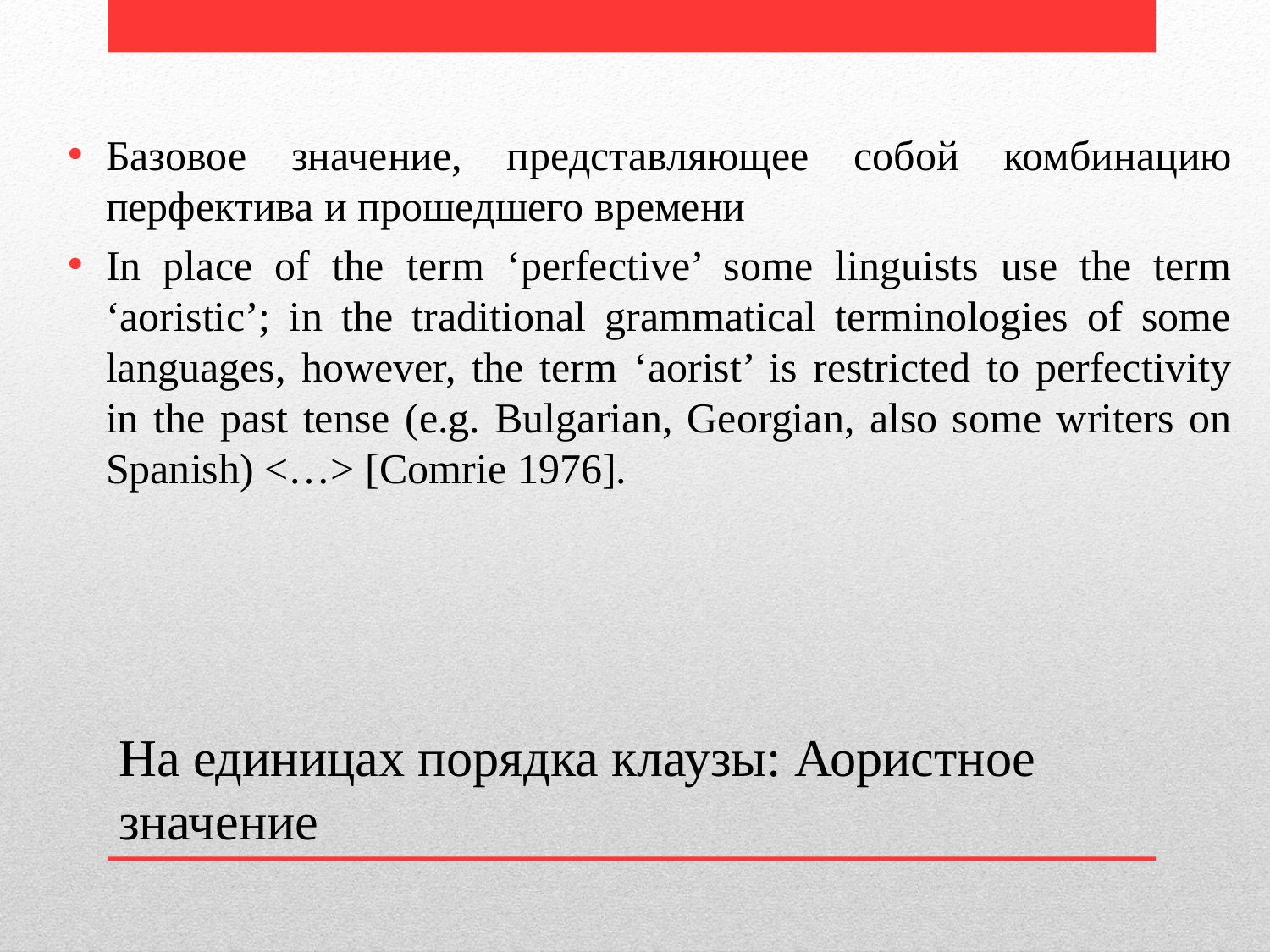

Базовое значение, представляющее собой комбинацию перфектива и прошедшего времени
In place of the term ‘perfective’ some linguists use the term ‘aoristic’; in the traditional grammatical terminologies of some languages, however, the term ‘aorist’ is restricted to perfectivity in the past tense (e.g. Bulgarian, Georgian, also some writers on Spanish) <…> [Comrie 1976].

# На единицах порядка клаузы: Аористное значение